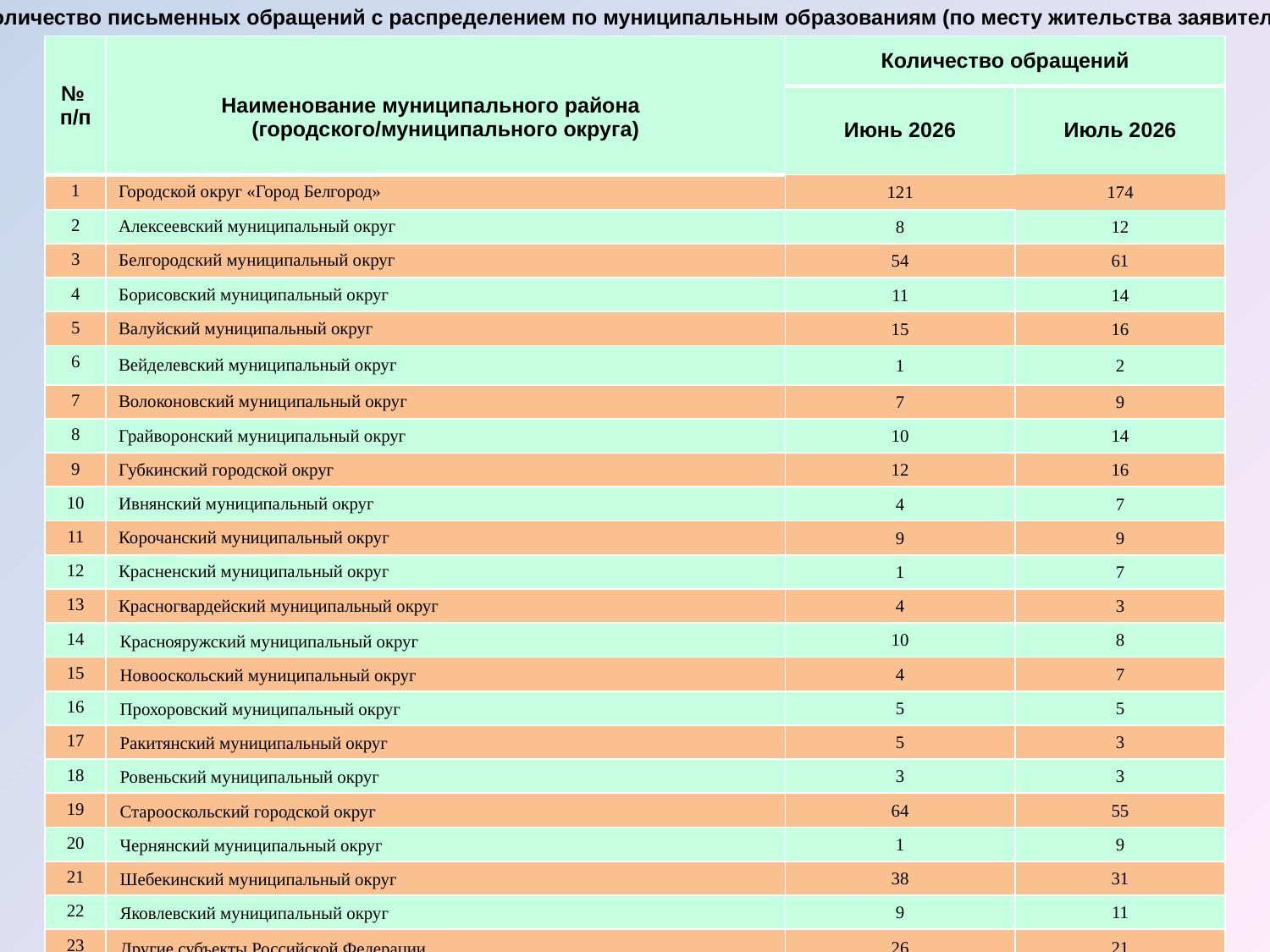

Количество письменных обращений с распределением по муниципальным образованиям (по месту жительства заявителей)
| № п/п | Наименование муниципального района (городского/муниципального округа) | Количество обращений |  |
| --- | --- | --- | --- |
|  |  | Июнь 2026 | Июль 2026 |
| 1 | Городской округ «Город Белгород» | 121 | 174 |
| 2 | Алексеевский муниципальный округ | 8 | 12 |
| 3 | Белгородский муниципальный округ | 54 | 61 |
| 4 | Борисовский муниципальный округ | 11 | 14 |
| 5 | Валуйский муниципальный округ | 15 | 16 |
| 6 | Вейделевский муниципальный округ | 1 | 2 |
| 7 | Волоконовский муниципальный округ | 7 | 9 |
| 8 | Грайворонский муниципальный округ | 10 | 14 |
| 9 | Губкинский городской округ | 12 | 16 |
| 10 | Ивнянский муниципальный округ | 4 | 7 |
| 11 | Корочанский муниципальный округ | 9 | 9 |
| 12 | Красненский муниципальный округ | 1 | 7 |
| 13 | Красногвардейский муниципальный округ | 4 | 3 |
| 14 | Краснояружский муниципальный округ | 10 | 8 |
| 15 | Новооскольский муниципальный округ | 4 | 7 |
| 16 | Прохоровский муниципальный округ | 5 | 5 |
| 17 | Ракитянский муниципальный округ | 5 | 3 |
| 18 | Ровеньский муниципальный округ | 3 | 3 |
| 19 | Старооскольский городской округ | 64 | 55 |
| 20 | Чернянский муниципальный округ | 1 | 9 |
| 21 | Шебекинский муниципальный округ | 38 | 31 |
| 22 | Яковлевский муниципальный округ | 9 | 11 |
| 23 | Другие субъекты Российской Федерации | 26 | 21 |